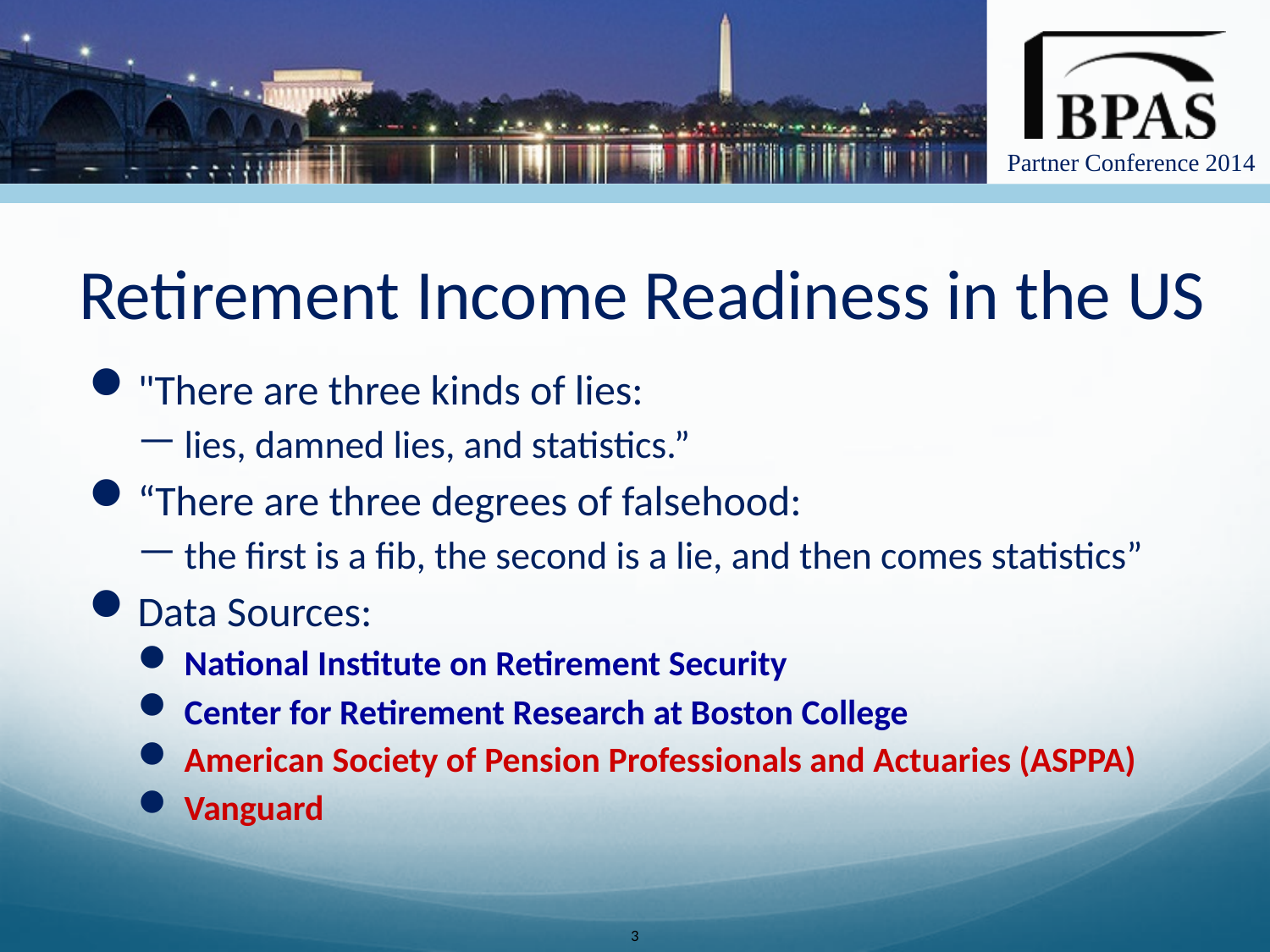

# Retirement Income Readiness in the US
"There are three kinds of lies:
lies, damned lies, and statistics.”
“There are three degrees of falsehood:
the first is a fib, the second is a lie, and then comes statistics”
Data Sources:
National Institute on Retirement Security
Center for Retirement Research at Boston College
American Society of Pension Professionals and Actuaries (ASPPA)
Vanguard